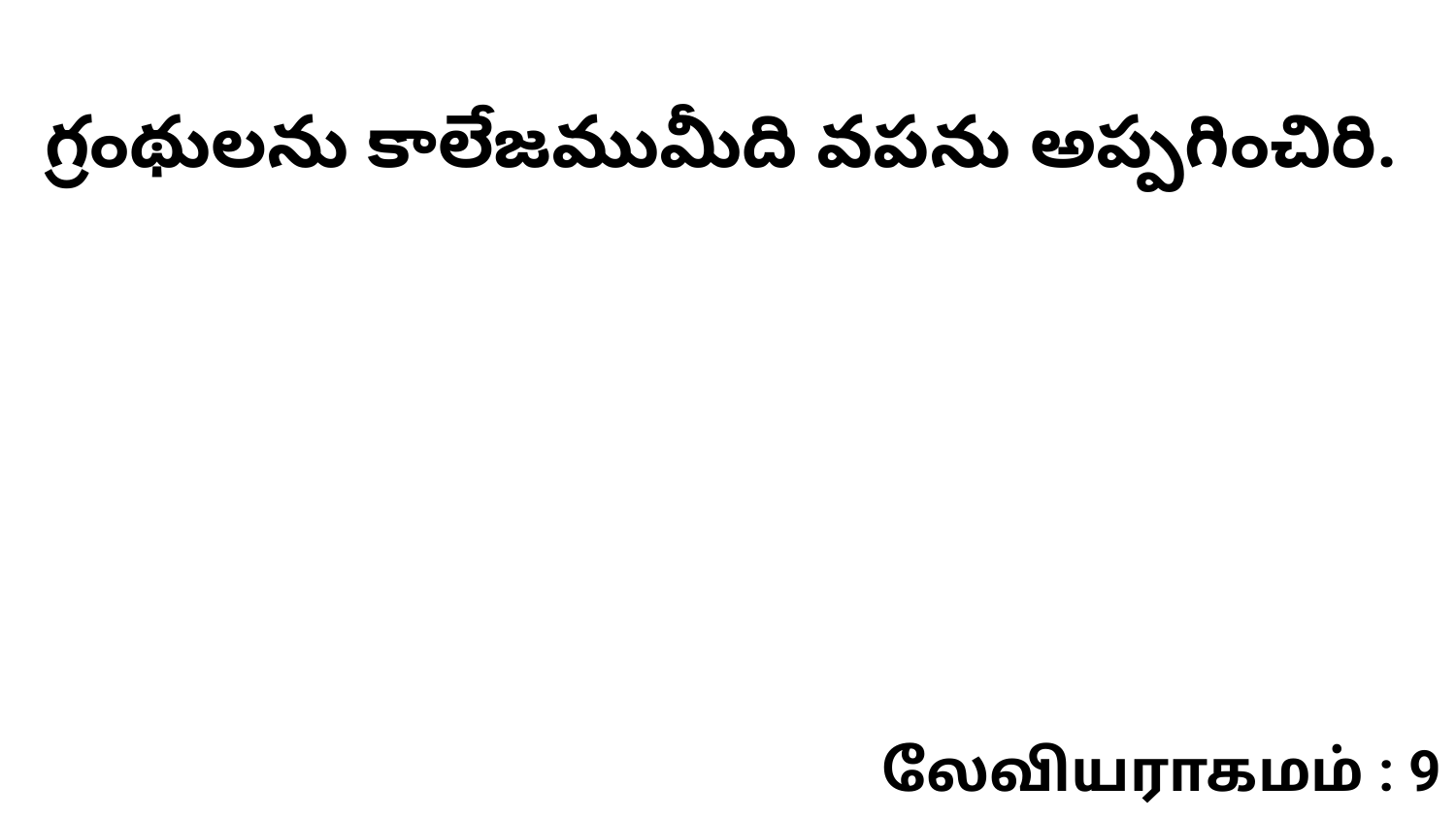

గ్రంథులను కాలేజముమీది వపను అప్పగించిరి.
லேவியராகமம் : 9